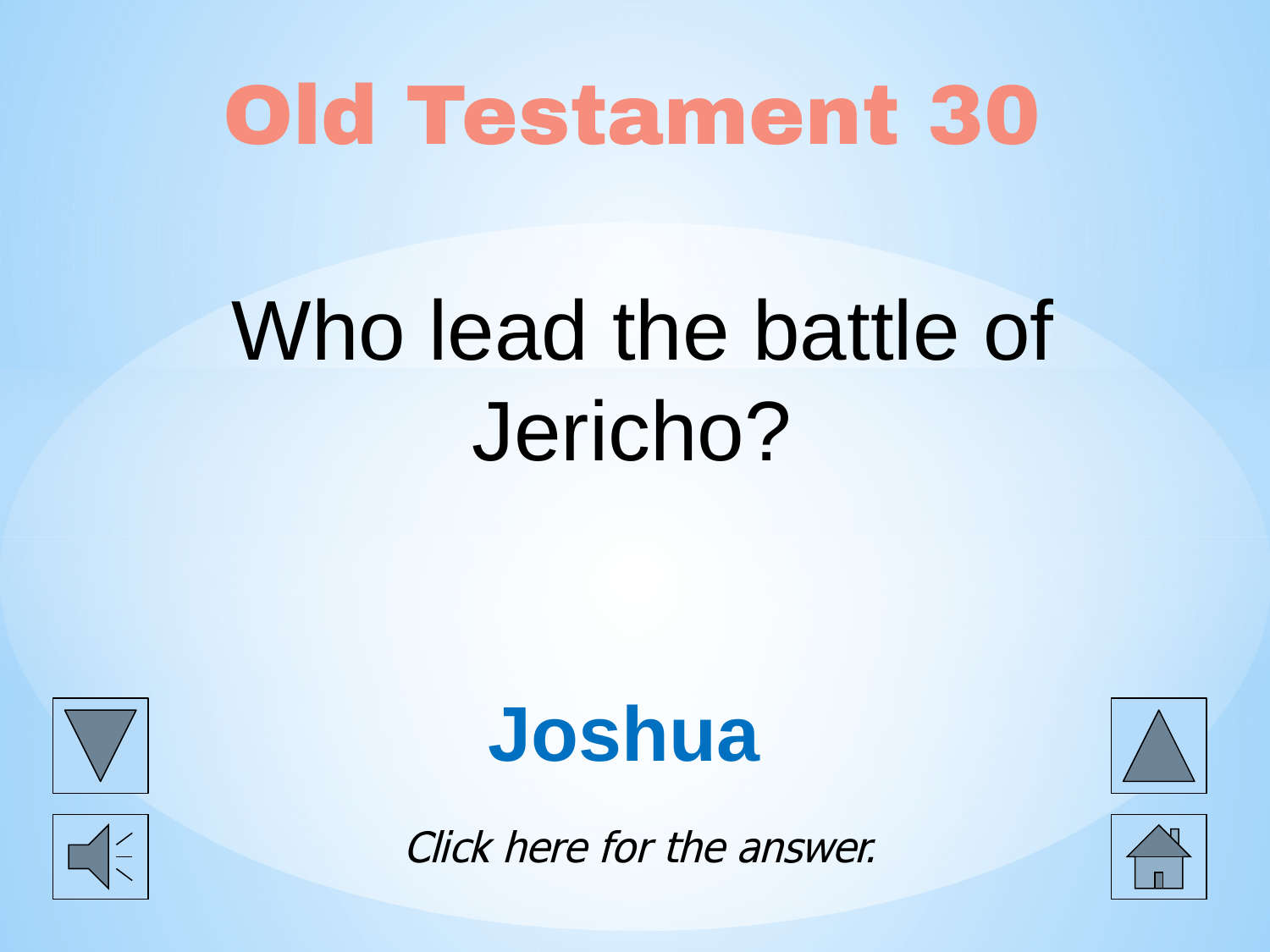

# Old Testament 30 Who lead the battle of Jericho?
Joshua

Click here for the answer.